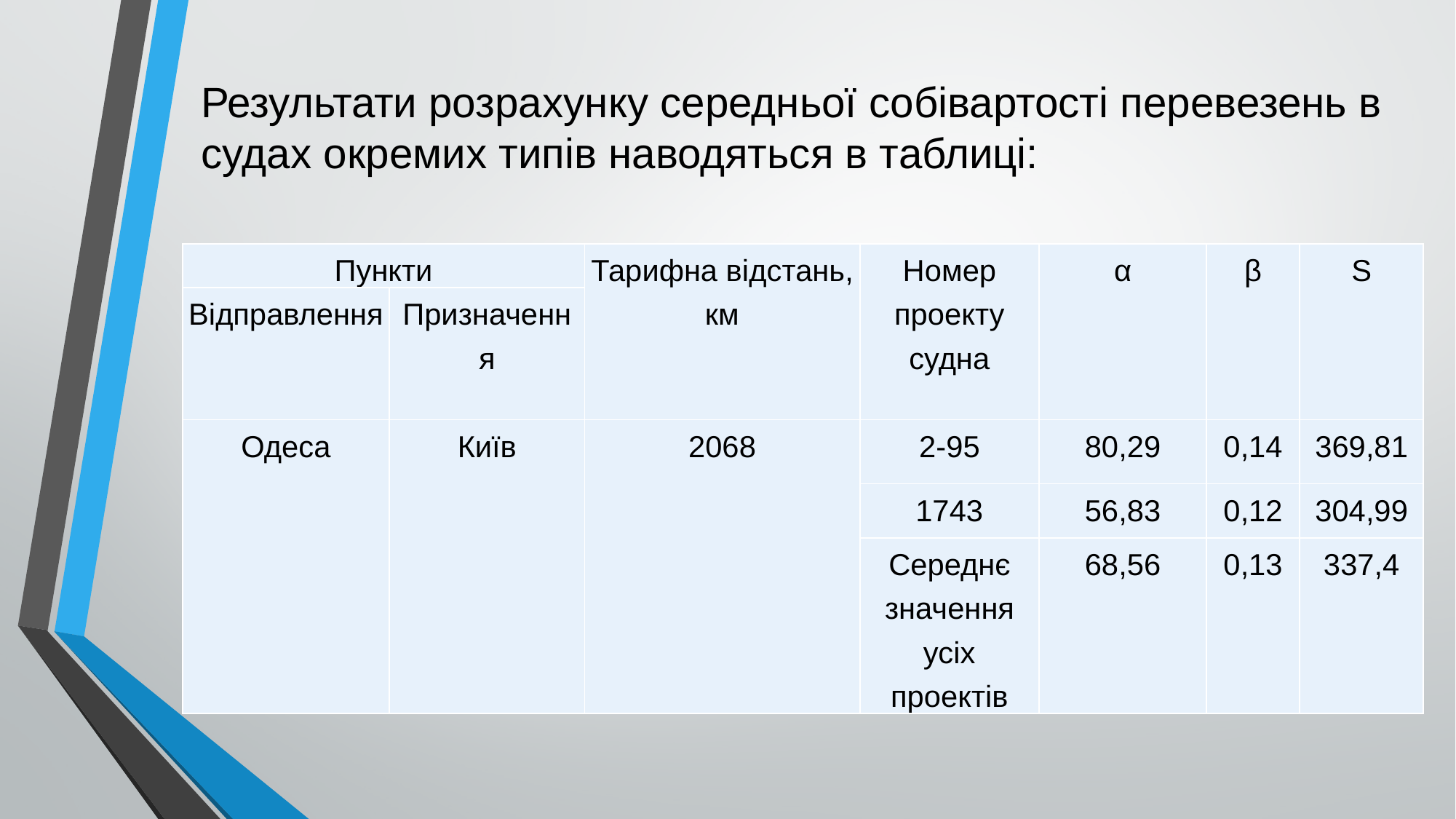

Результати розрахунку середньої собівартості перевезень в судах окремих типів наводяться в таблиці:
| Пункти |  | Тарифна відстань, км | Номер проекту судна | α | β | S |
| --- | --- | --- | --- | --- | --- | --- |
| Відправлення | Призначення |  |  |  |  |  |
| Одеса | Київ | 2068 | 2-95 | 80,29 | 0,14 | 369,81 |
|  |  |  | 1743 | 56,83 | 0,12 | 304,99 |
|  |  |  | Середнє значення усіх проектів | 68,56 | 0,13 | 337,4 |